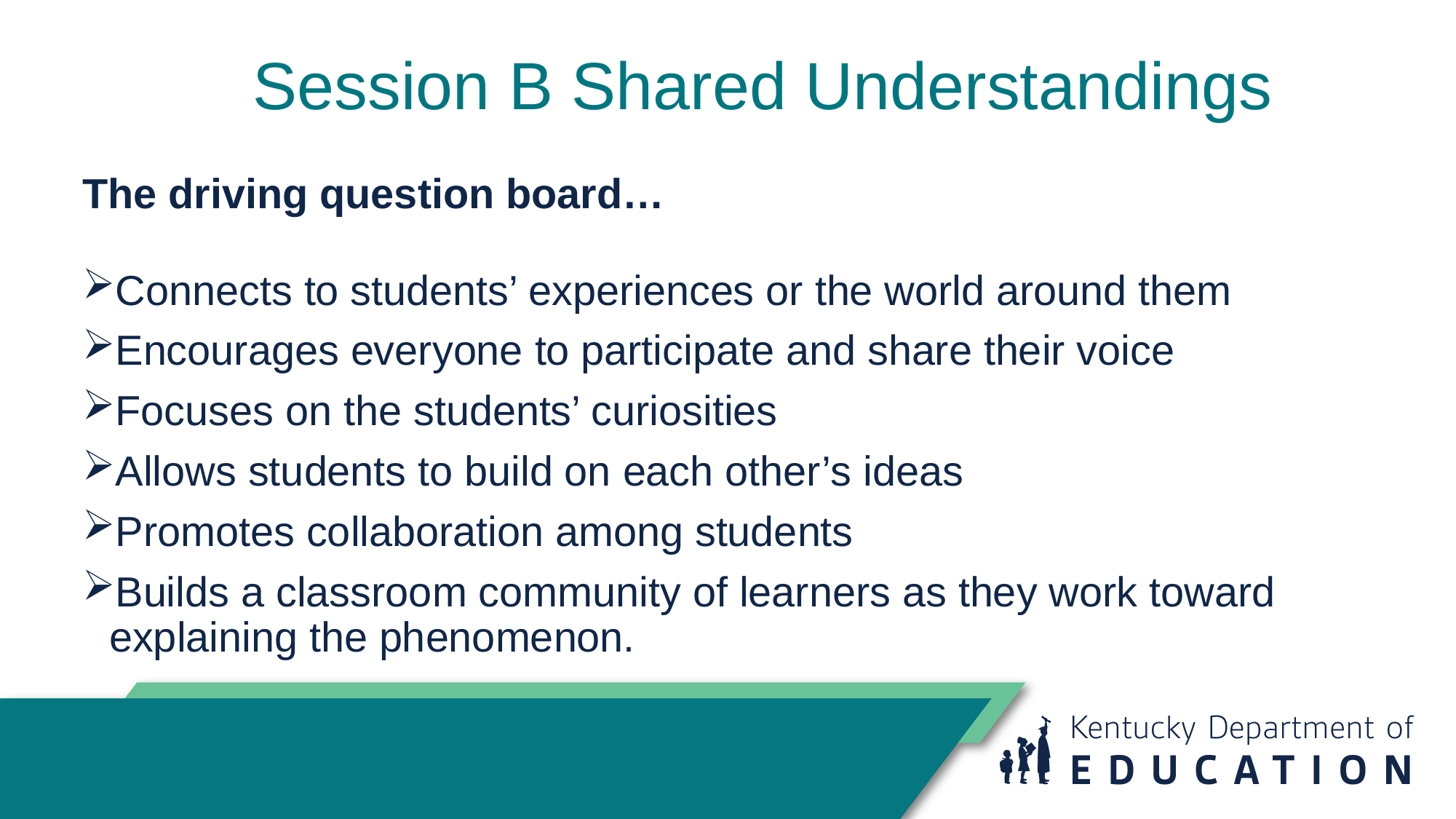

# Session B Shared Understandings
The driving question board…

Connects to students’ experiences or the world around them
Encourages everyone to participate and share their voice
Focuses on the students’ curiosities
Allows students to build on each other’s ideas
Promotes collaboration among students
Builds a classroom community of learners as they work toward explaining the phenomenon.